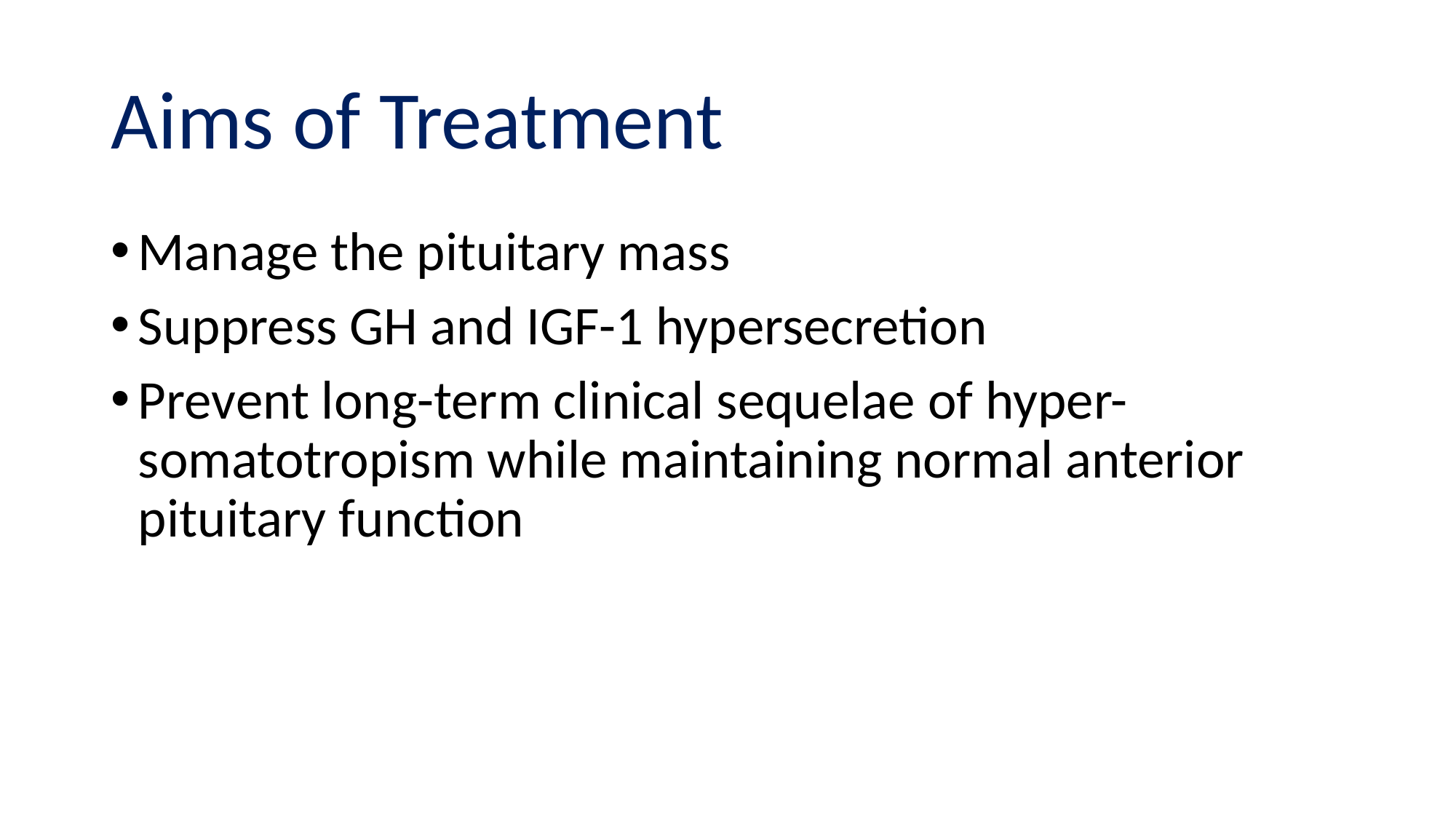

# Aims of Treatment
Manage the pituitary mass
Suppress GH and IGF-1 hypersecretion
Prevent long-term clinical sequelae of hyper-somatotropism while maintaining normal anterior pituitary function